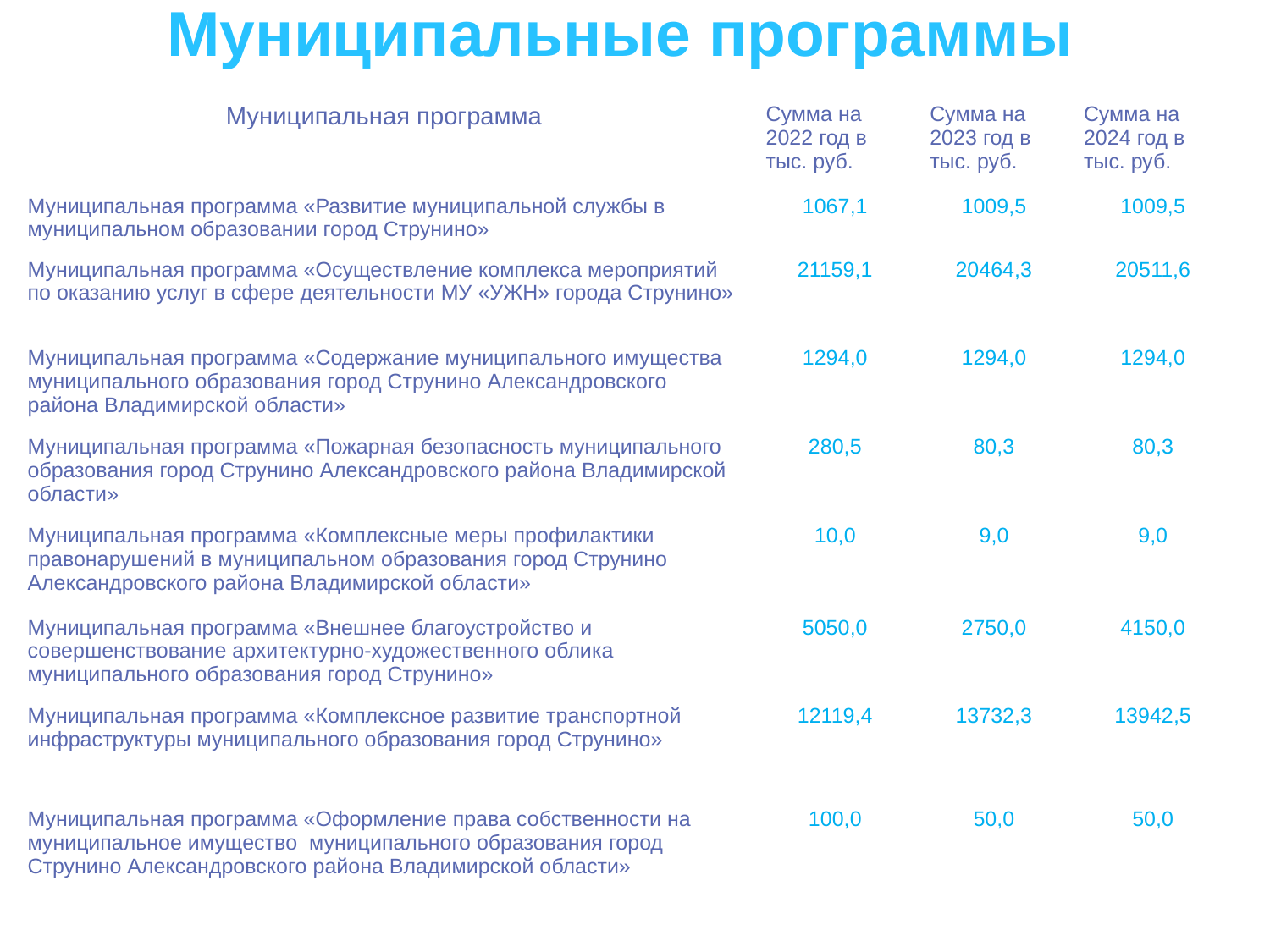

Муниципальные программы
| Муниципальная программа | Сумма на 2022 год в тыс. руб. | Сумма на 2023 год в тыс. руб. | Сумма на 2024 год в тыс. руб. |
| --- | --- | --- | --- |
| Муниципальная программа «Развитие муниципальной службы в муниципальном образовании город Струнино» | 1067,1 | 1009,5 | 1009,5 |
| Муниципальная программа «Осуществление комплекса мероприятий по оказанию услуг в сфере деятельности МУ «УЖН» города Струнино» | 21159,1 | 20464,3 | 20511,6 |
| Муниципальная программа «Содержание муниципального имущества муниципального образования город Струнино Александровского района Владимирской области» | 1294,0 | 1294,0 | 1294,0 |
| Муниципальная программа «Пожарная безопасность муниципального образования город Струнино Александровского района Владимирской области» | 280,5 | 80,3 | 80,3 |
| Муниципальная программа «Комплексные меры профилактики правонарушений в муниципальном образования город Струнино Александровского района Владимирской области» | 10,0 | 9,0 | 9,0 |
| Муниципальная программа «Внешнее благоустройство и совершенствование архитектурно-художественного облика муниципального образования город Струнино» | 5050,0 | 2750,0 | 4150,0 |
| Муниципальная программа «Комплексное развитие транспортной инфраструктуры муниципального образования город Струнино» | 12119,4 | 13732,3 | 13942,5 |
| Муниципальная программа «Оформление права собственности на муниципальное имущество муниципального образования город Струнино Александровского района Владимирской области» | 100,0 | 50,0 | 50,0 |